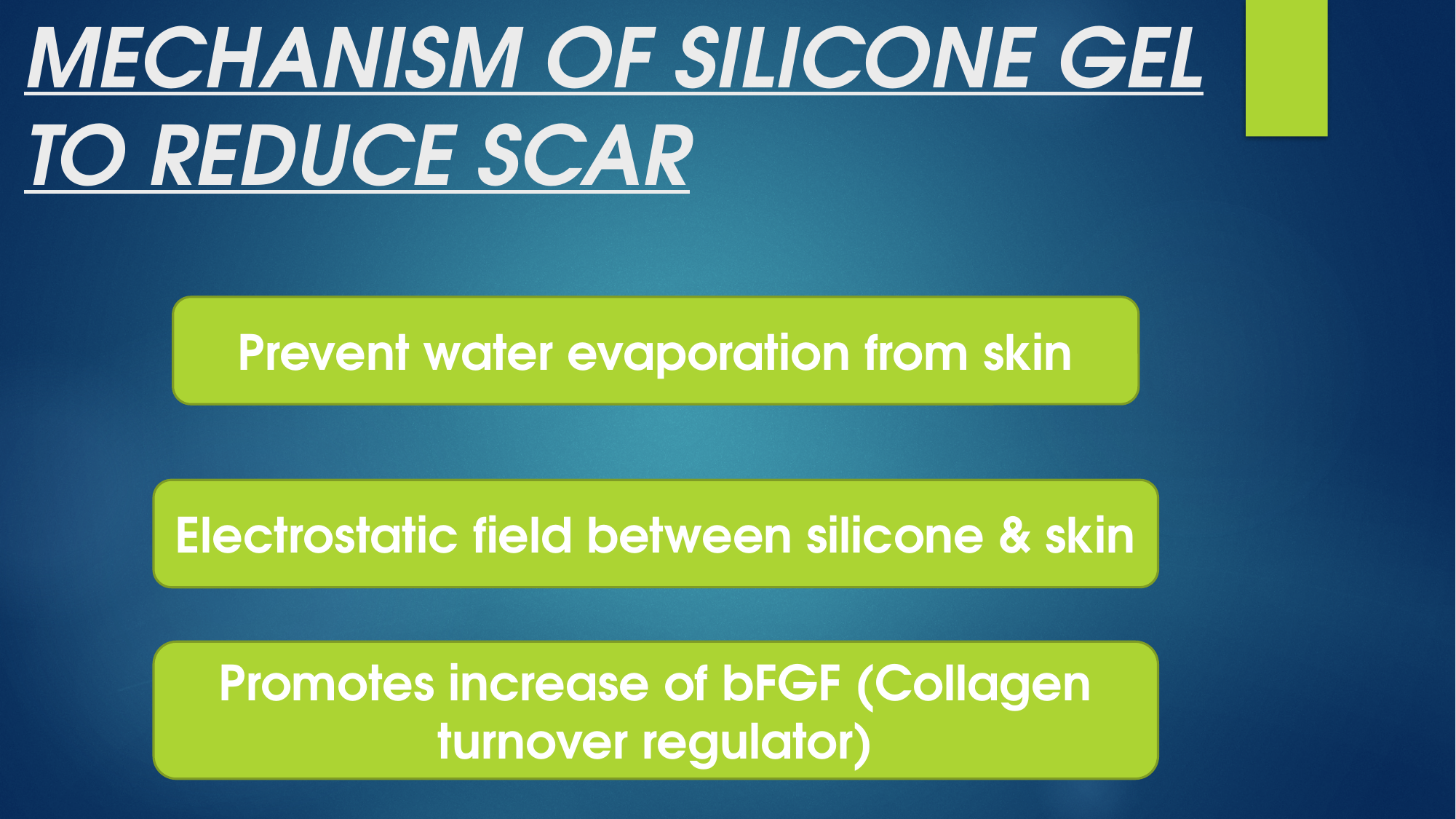

# MECHANISM OF SILICONE GEL TO REDUCE SCAR
Prevent water evaporation from skin
Electrostatic field between silicone & skin
Promotes increase of bFGF (Collagen turnover regulator)